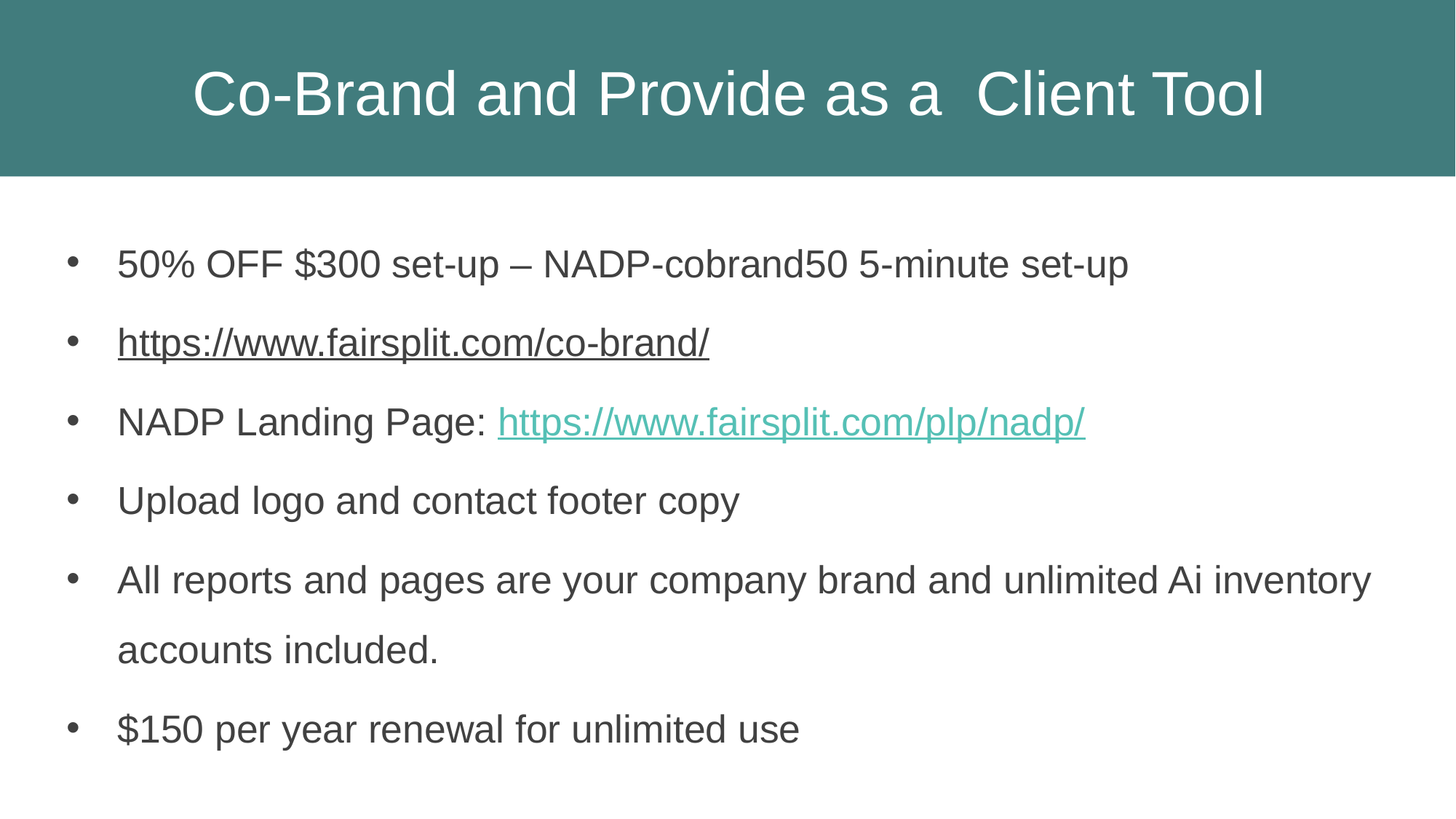

# Co-Brand and Provide as a  Client Tool
50% OFF $300 set-up – NADP-cobrand50 5-minute set-up
https://www.fairsplit.com/co-brand/
NADP Landing Page: https://www.fairsplit.com/plp/nadp/
Upload logo and contact footer copy
All reports and pages are your company brand and unlimited Ai inventory accounts included.
$150 per year renewal for unlimited use